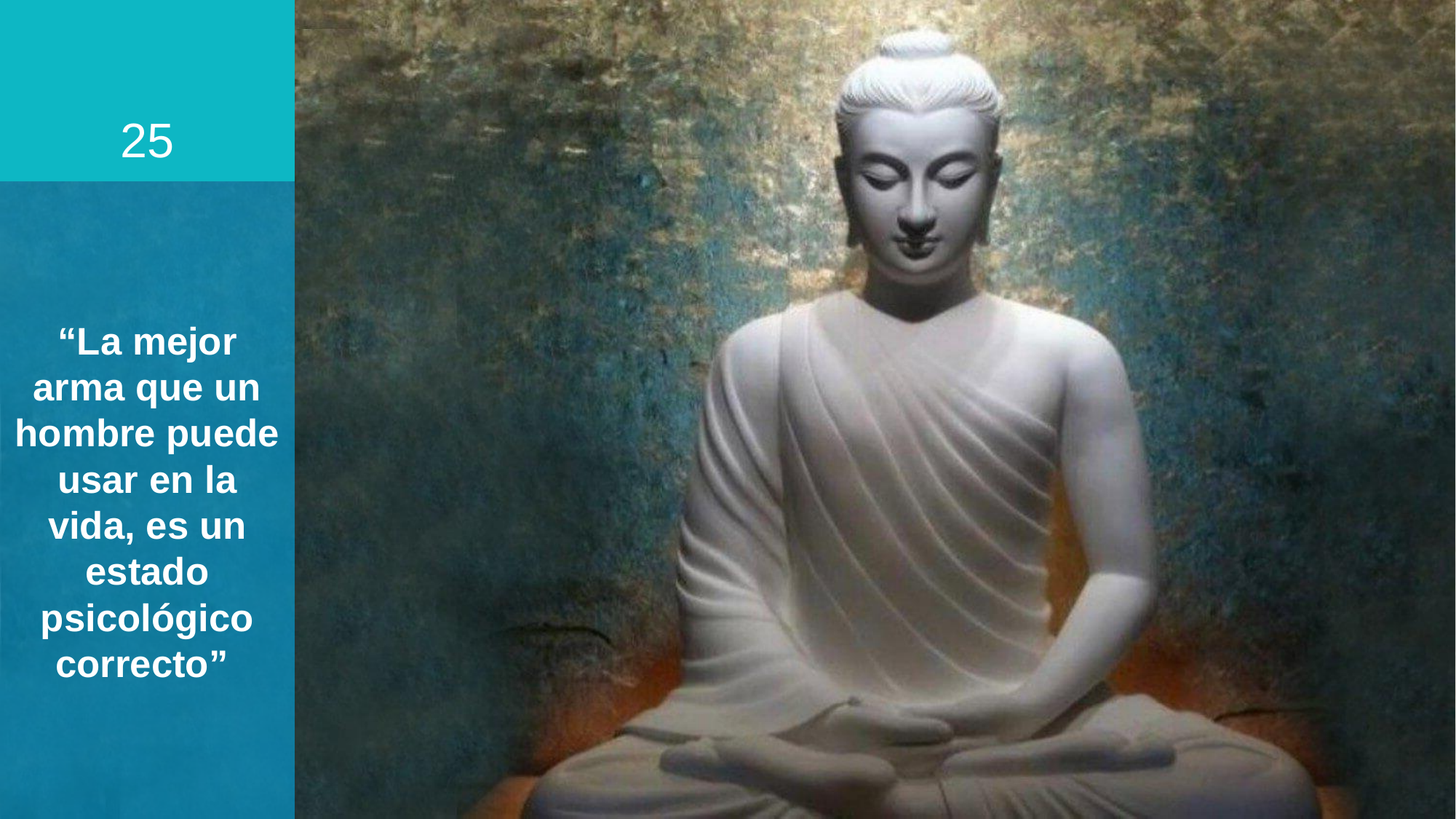

25
# “La mejor arma que un hombre puede usar en la vida, es un estado psicológico correcto”